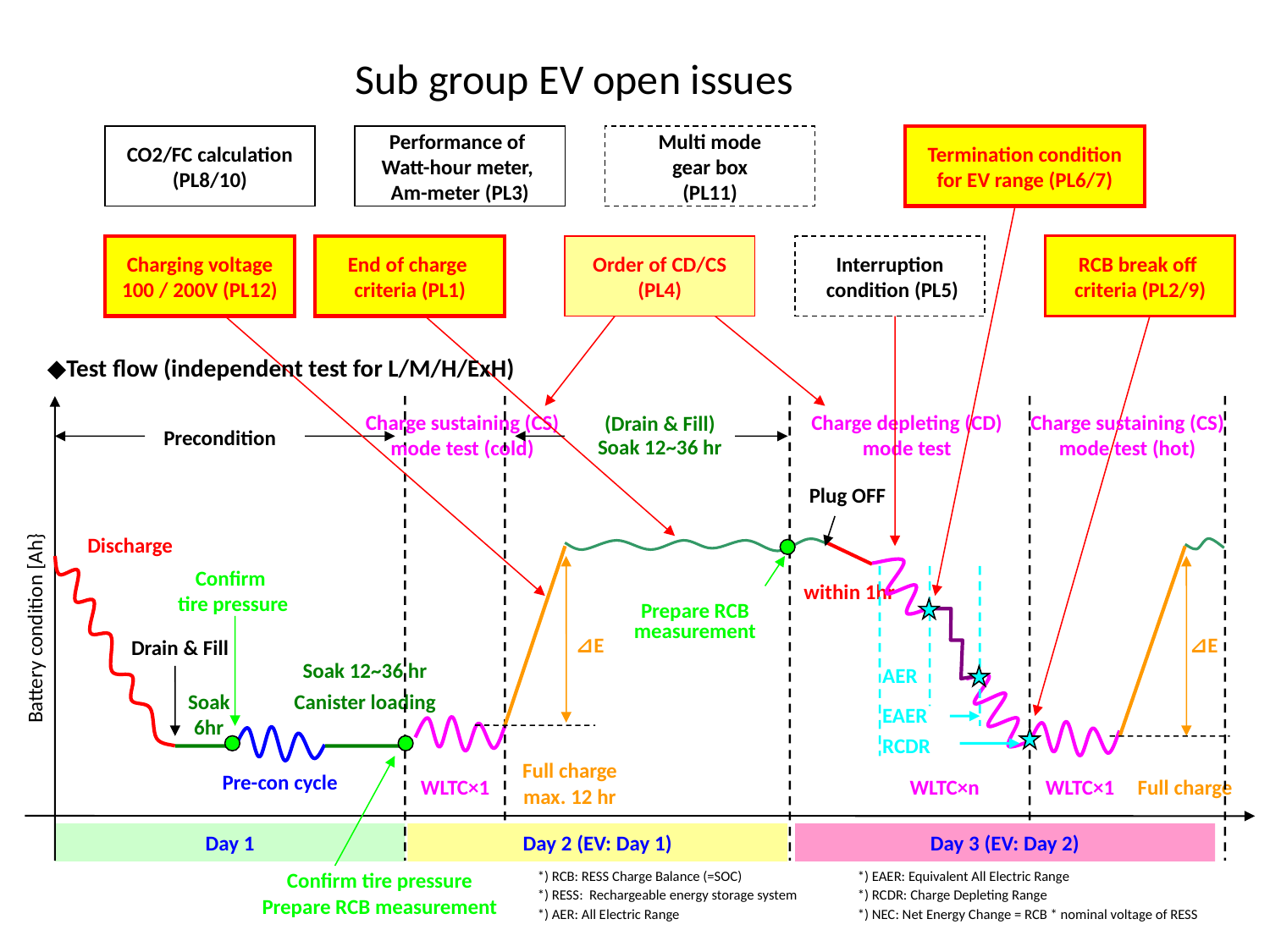

# Sub group EV open issues
CO2/FC calculation
(PL8/10)
Performance of
Watt-hour meter,
Am-meter (PL3)
Multi mode
gear box
(PL11)
Termination condition
for EV range (PL6/7)

Charging voltage
100 / 200V (PL12)
End of charge
criteria (PL1)
Order of CD/CS
(PL4)
Interruption
 condition (PL5)
RCB break off
criteria (PL2/9)

◆Test flow (independent test for L/M/H/ExH)

Charge sustaining (CS) mode test (cold)
Charge depleting (CD) mode test
Charge sustaining (CS) mode test (hot)
(Drain & Fill)
Soak 12~36 hr
Precondition

Plug OFF

Discharge

Confirm
tire pressure
within 1hr
Prepare RCB measurement
Battery condition [Ah}

⊿E
⊿E
Drain & Fill
Soak 12~36 hr
Canister loading
AER

Soak 6hr

EAER

RCDR

Full charge
max. 12 hr
Pre-con cycle
WLTC×1
WLTC×n
WLTC×1
Full charge

Day 1
Day 2 (EV: Day 1)
Day 3 (EV: Day 2)
*) RCB: RESS Charge Balance (=SOC)
*) RESS:  Rechargeable energy storage system
*) AER: All Electric Range
*) EAER: Equivalent All Electric Range
*) RCDR: Charge Depleting Range
*) NEC: Net Energy Change = RCB * nominal voltage of RESS
Confirm tire pressure
Prepare RCB measurement